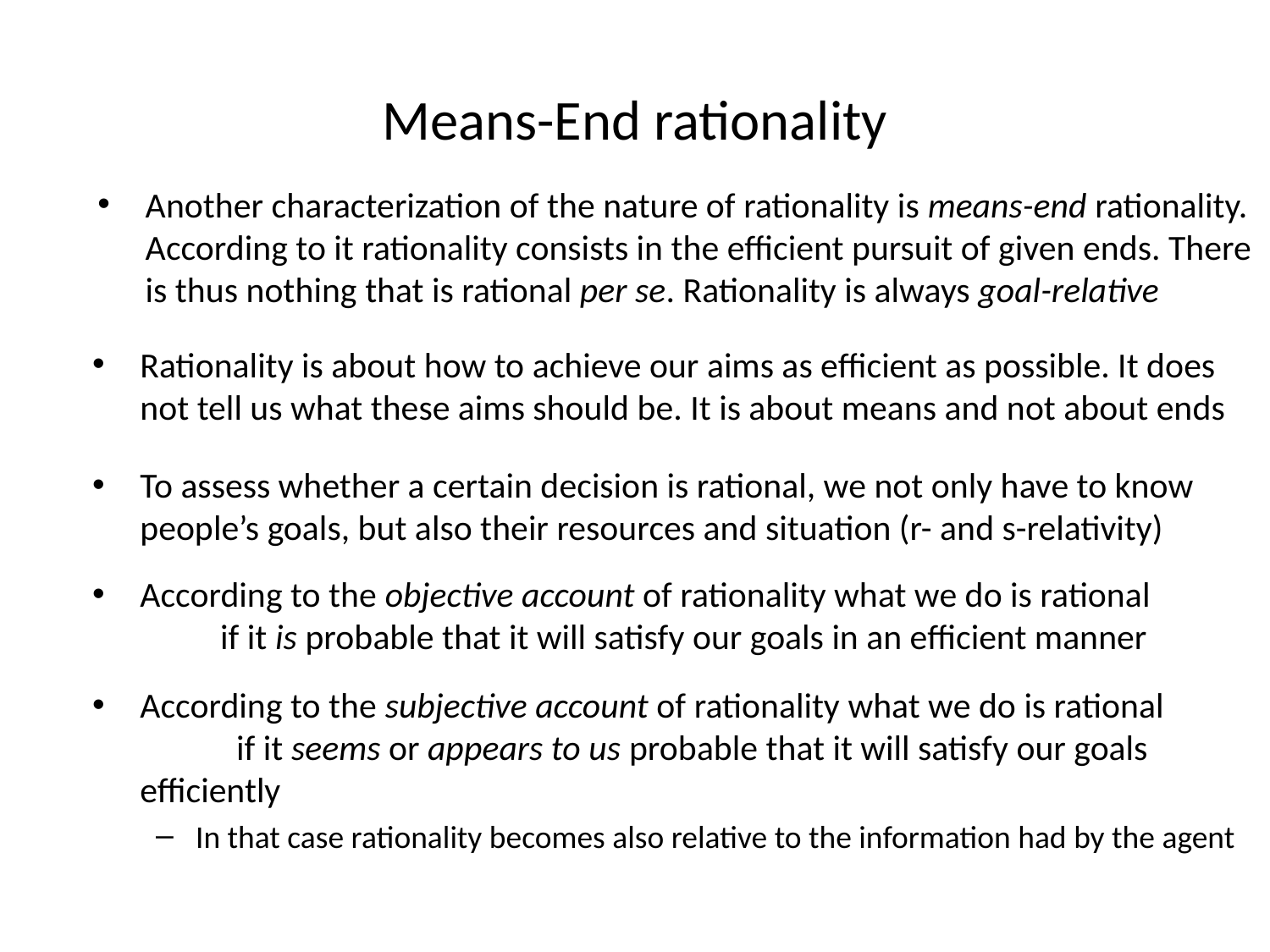

# Means-End rationality
Another characterization of the nature of rationality is means-end rationality. According to it rationality consists in the efficient pursuit of given ends. There is thus nothing that is rational per se. Rationality is always goal-relative
Rationality is about how to achieve our aims as efficient as possible. It does not tell us what these aims should be. It is about means and not about ends
To assess whether a certain decision is rational, we not only have to know people’s goals, but also their resources and situation (r- and s-relativity)
According to the objective account of rationality what we do is rational                       if it is probable that it will satisfy our goals in an efficient manner
According to the subjective account of rationality what we do is rational                       if it seems or appears to us probable that it will satisfy our goals efficiently
In that case rationality becomes also relative to the information had by the agent